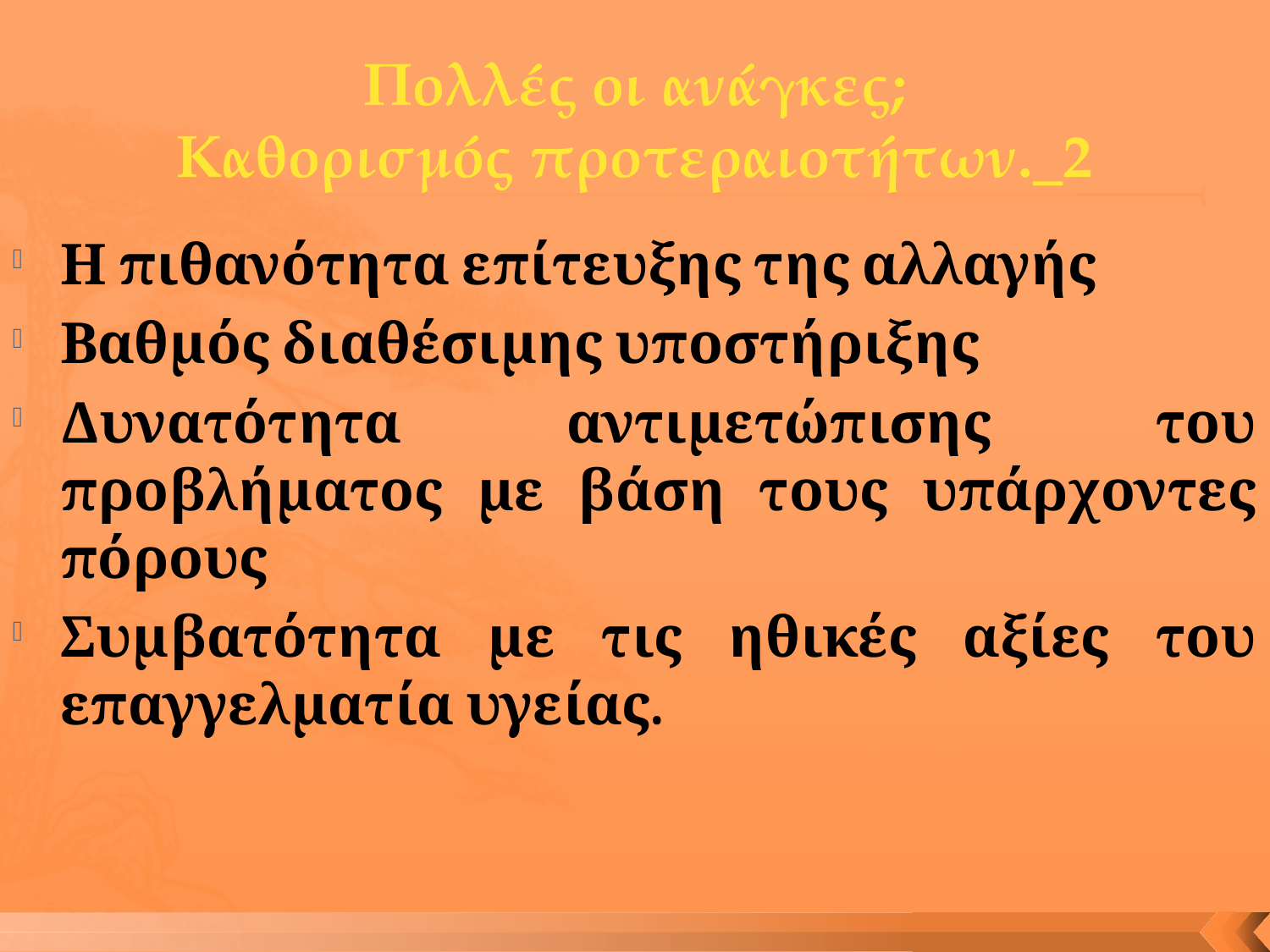

# Πολλές οι ανάγκες; Καθορισμός προτεραιοτήτων._2
Η πιθανότητα επίτευξης της αλλαγής
Βαθμός διαθέσιμης υποστήριξης
Δυνατότητα αντιμετώπισης του προβλήματος με βάση τους υπάρχοντες πόρους
Συμβατότητα με τις ηθικές αξίες του επαγγελματία υγείας.